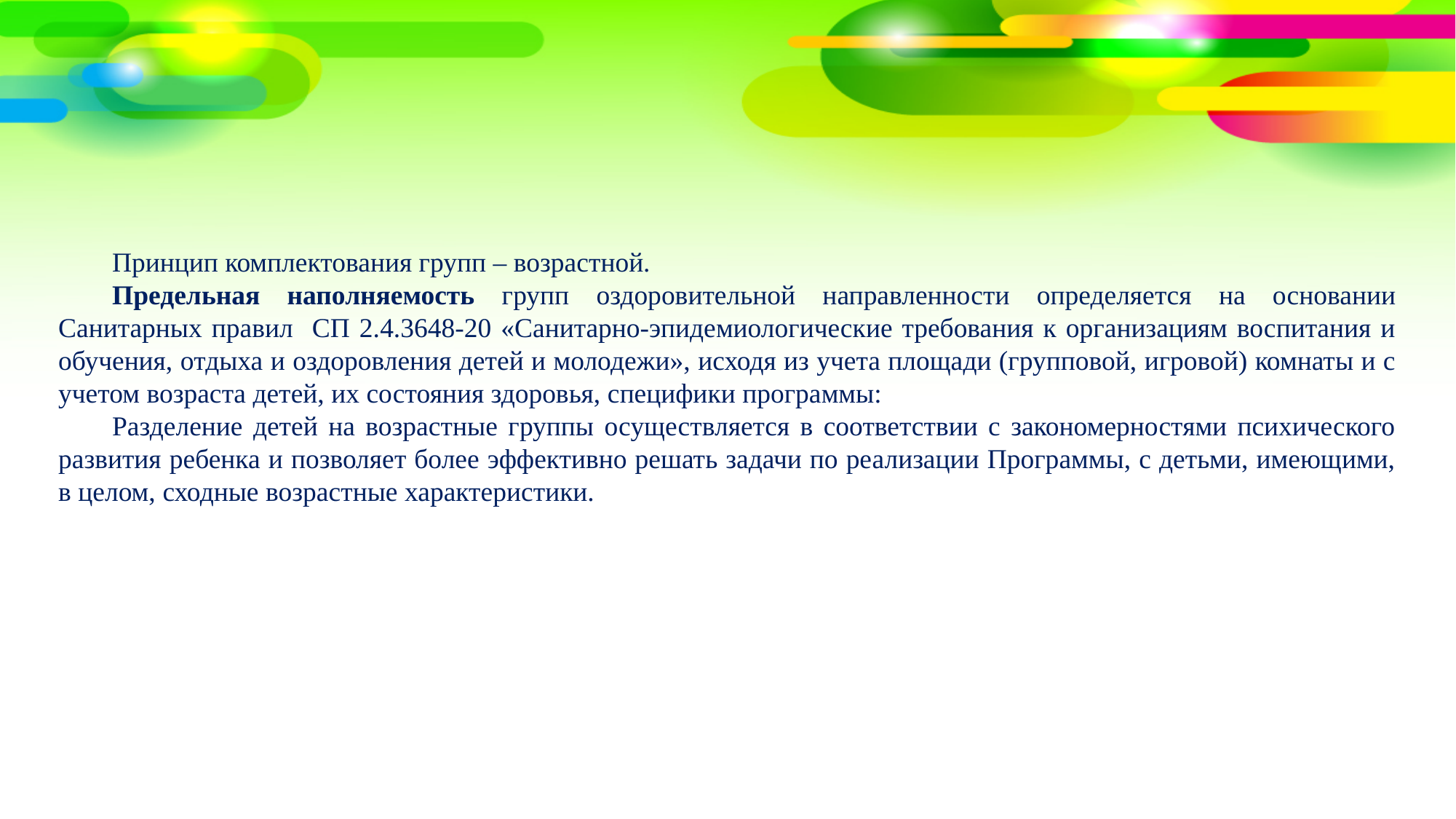

Принцип комплектования групп – возрастной.
Предельная наполняемость групп оздоровительной направленности определяется на основании Санитарных правил  СП 2.4.3648-20 «Санитарно-эпидемиологические требования к организациям воспитания и обучения, отдыха и оздоровления детей и молодежи», исходя из учета площади (групповой, игровой) комнаты и с учетом возраста детей, их состояния здоровья, специфики программы:
Разделение детей на возрастные группы осуществляется в соответствии с закономерностями психического развития ребенка и позволяет более эффективно решать задачи по реализации Программы, с детьми, имеющими, в целом, сходные возрастные характеристики.